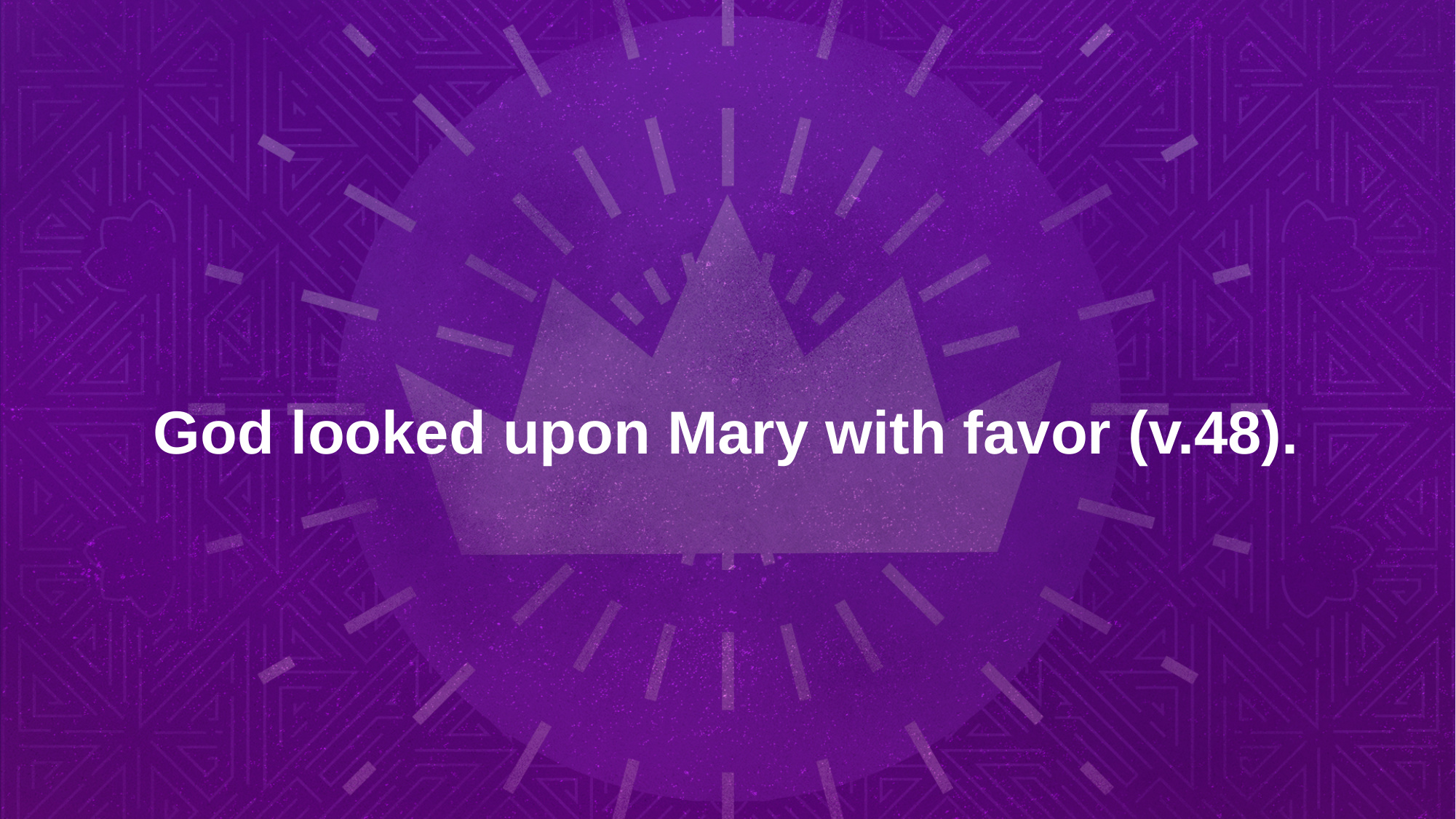

# God looked upon Mary with favor (v.48).